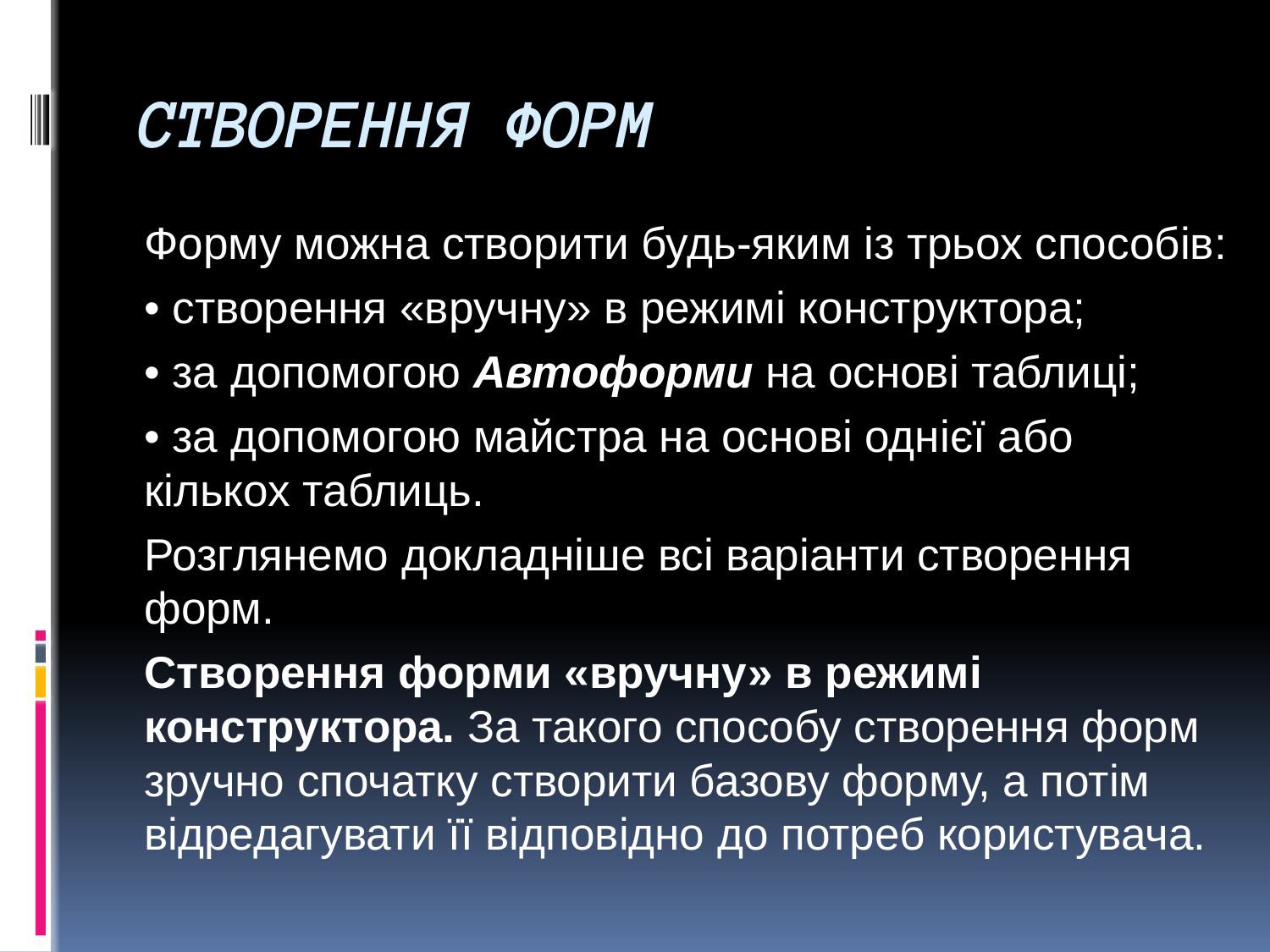

# СТВОРЕННЯ ФОРМ
	Форму можна створити будь-яким із трьох способів:
	• створення «вручну» в режимі конструктора;
	• за допомогою Автоформи на основі таблиці;
	• за допомогою майстра на основі однієї або кількох таблиць.
	Розглянемо докладніше всі варіанти створення форм.
	Створення форми «вручну» в режимі конструктора. За такого способу створення форм зручно спочатку створити базову форму, а потім відредагувати її відповідно до потреб користувача.